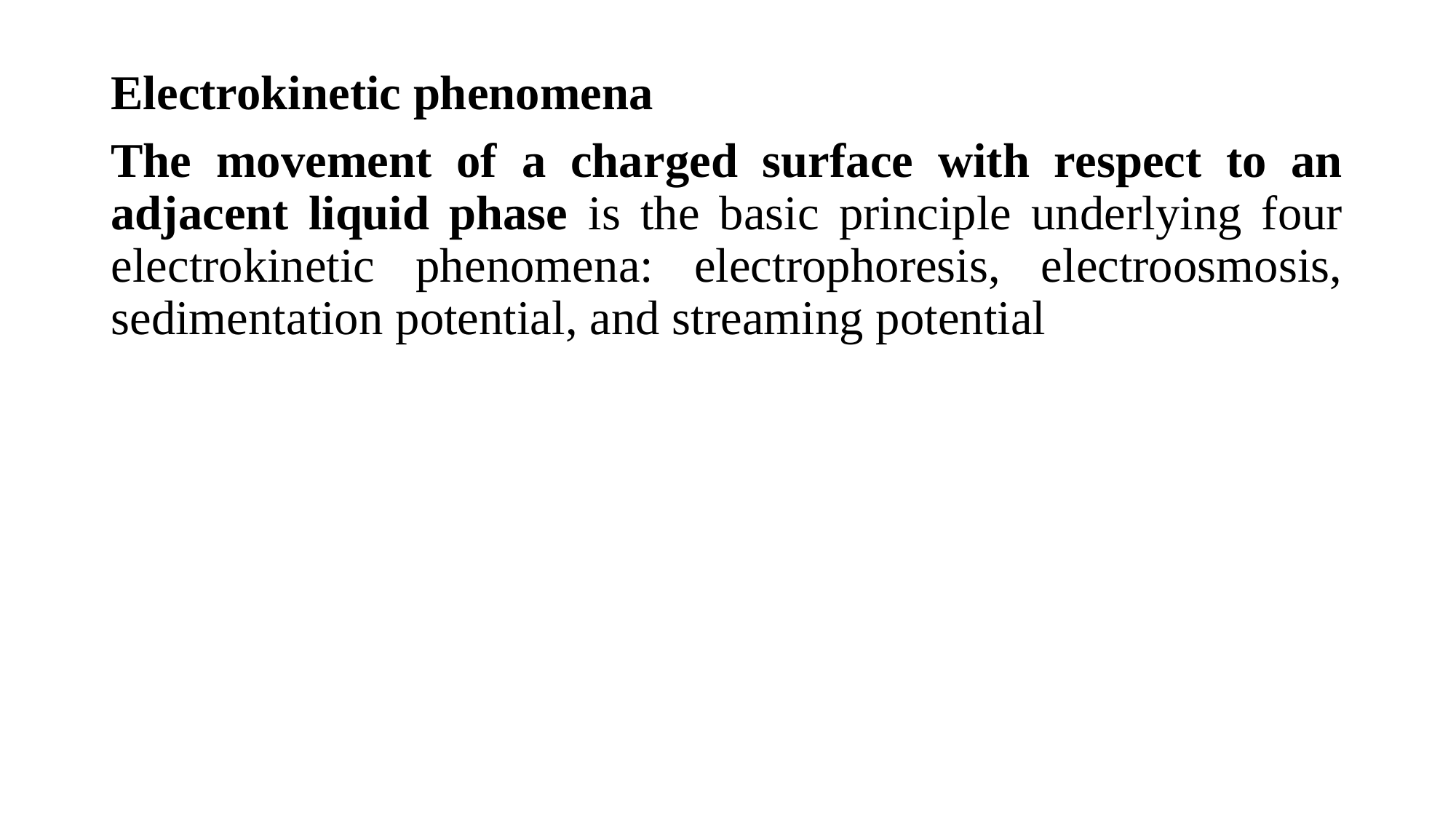

Electrokinetic phenomena
The movement of a charged surface with respect to an adjacent liquid phase is the basic principle underlying four electrokinetic phenomena: electrophoresis, electroosmosis, sedimentation potential, and streaming potential